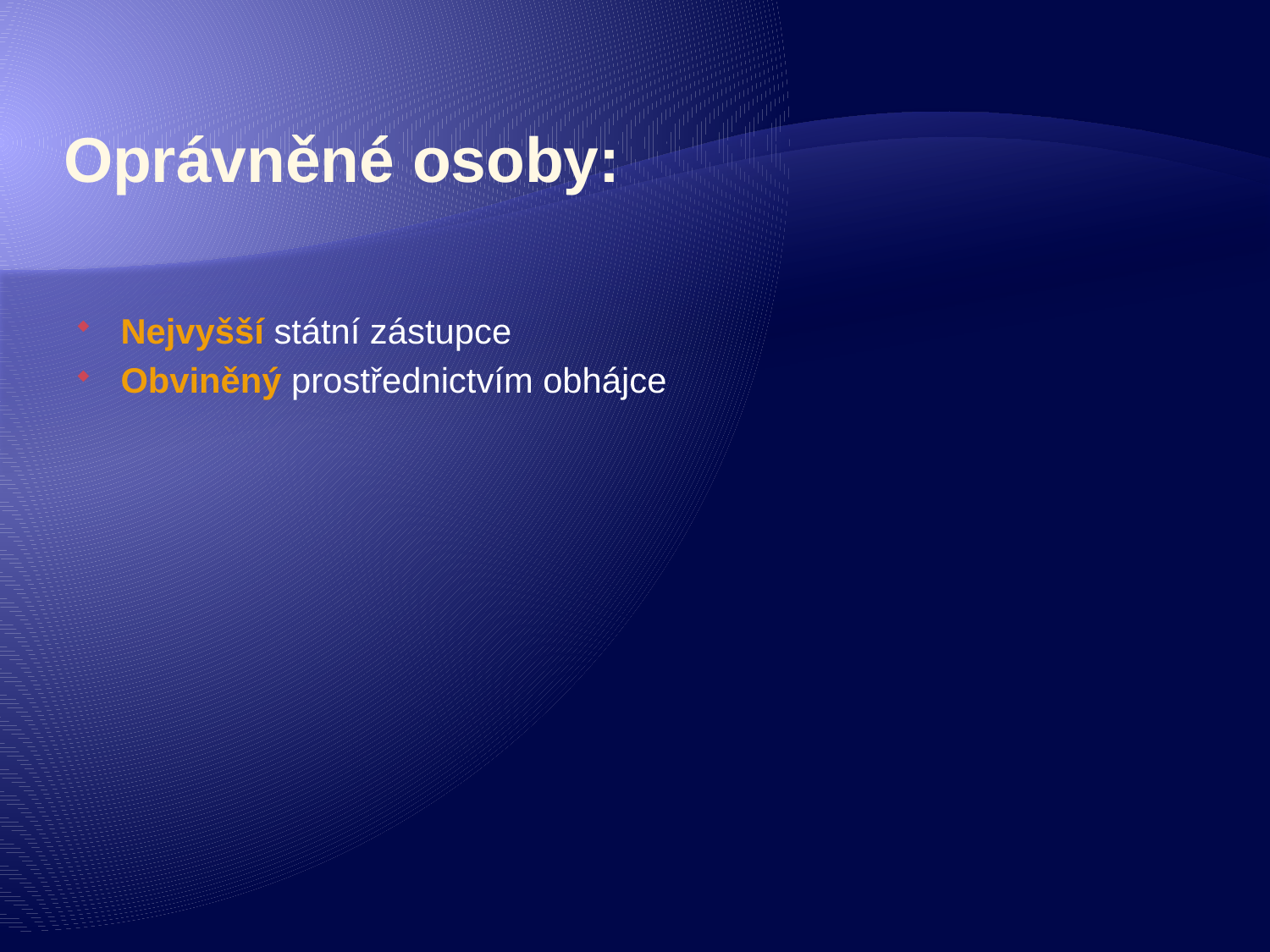

# Oprávněné osoby:
Nejvyšší státní zástupce
Obviněný prostřednictvím obhájce